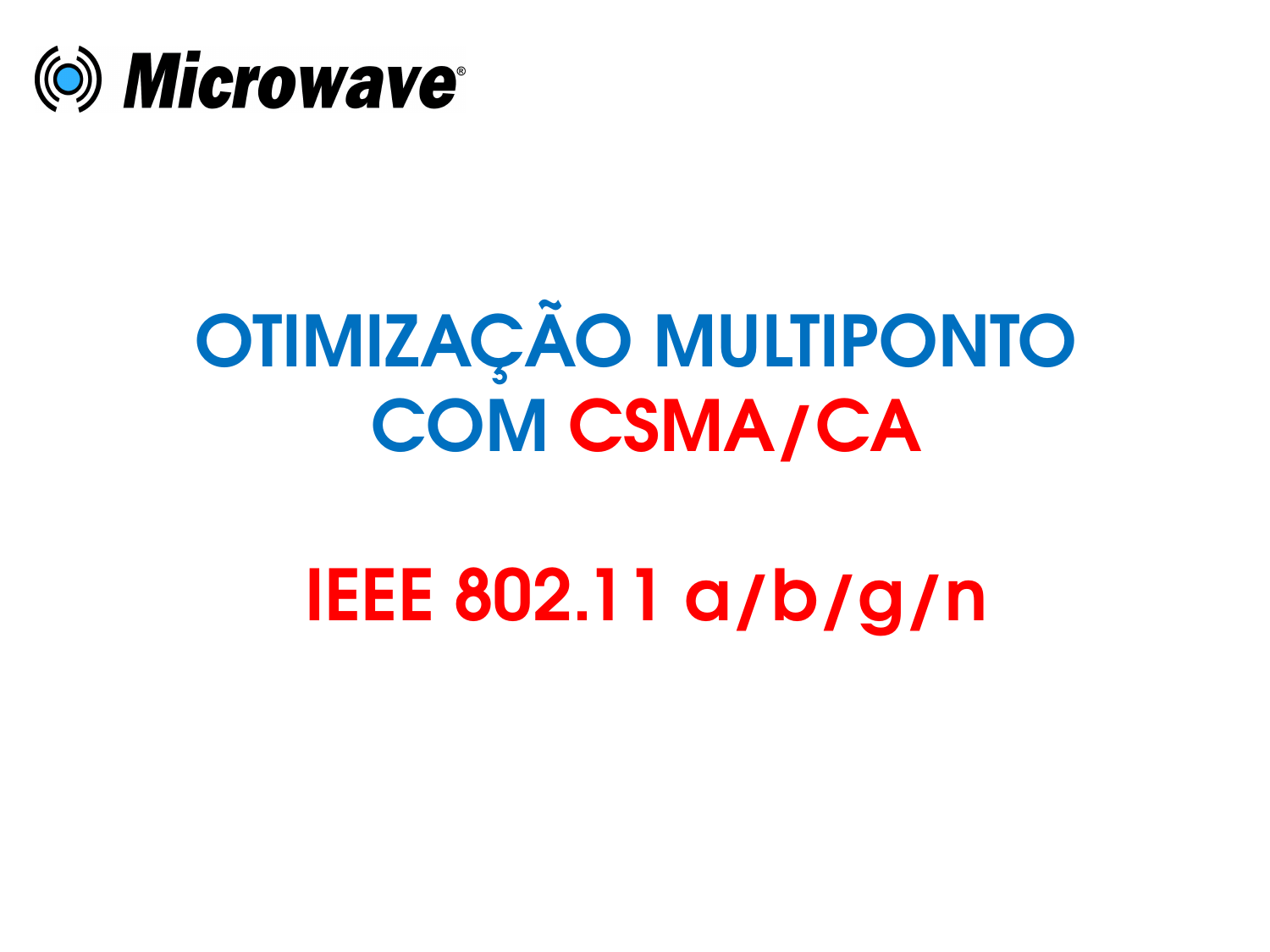

# OTIMIZAÇÃO MULTIPONTO COM CSMA/CA IEEE 802.11 a/b/g/n